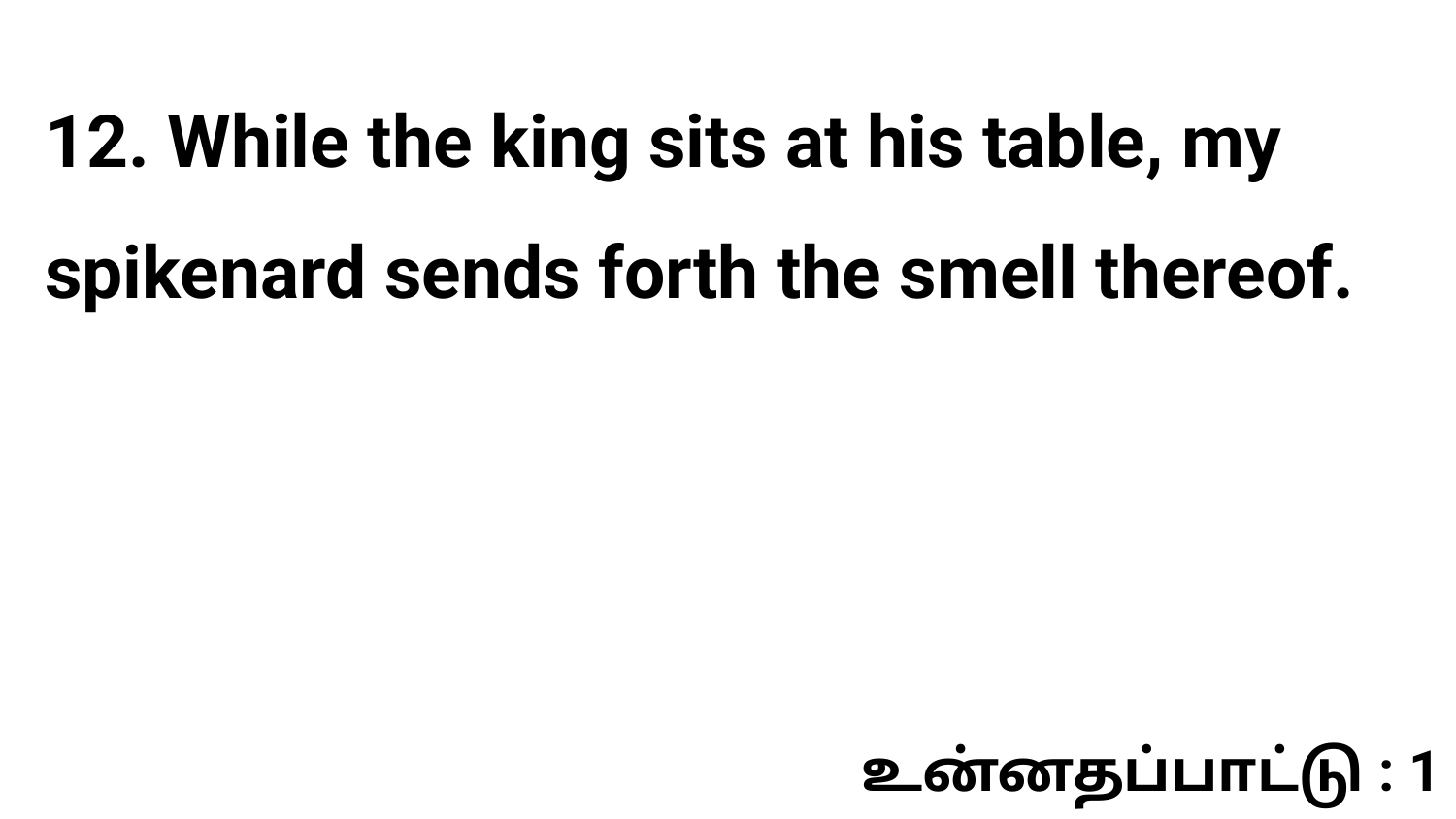

12. While the king sits at his table, my spikenard sends forth the smell thereof.
உன்னதப்பாட்டு : 1